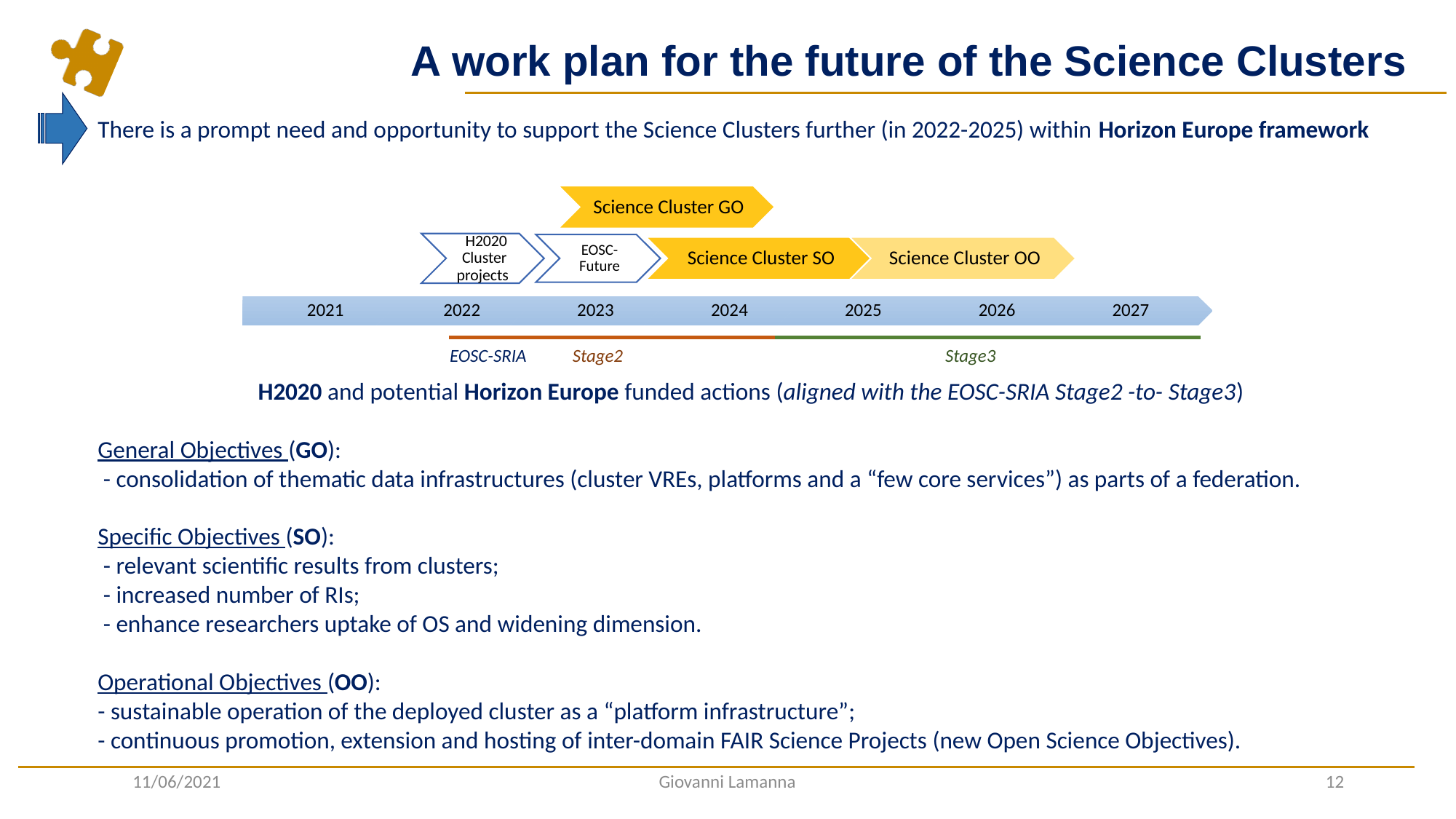

# A work plan for the future of the Science Clusters

There is a prompt need and opportunity to support the Science Clusters further (in 2022-2025) within Horizon Europe framework

H2020 and potential Horizon Europe funded actions (aligned with the EOSC-SRIA Stage2 -to- Stage3)

General Objectives (GO):
 - consolidation of thematic data infrastructures (cluster VREs, platforms and a “few core services”) as parts of a federation.

Specific Objectives (SO):
 - relevant scientific results from clusters;
 - increased number of RIs;
 - enhance researchers uptake of OS and widening dimension.

Operational Objectives (OO):
- sustainable operation of the deployed cluster as a “platform infrastructure”;
- continuous promotion, extension and hosting of inter-domain FAIR Science Projects (new Open Science Objectives).
Science Cluster GO
 H2020 Cluster projects
EOSC-Future
Science Cluster SO
Science Cluster OO
2021
2022
2023
2024
2025
2026
2027
EOSC-SRIA           Stage2                                                                             Stage3
11/06/2021
Giovanni Lamanna
12